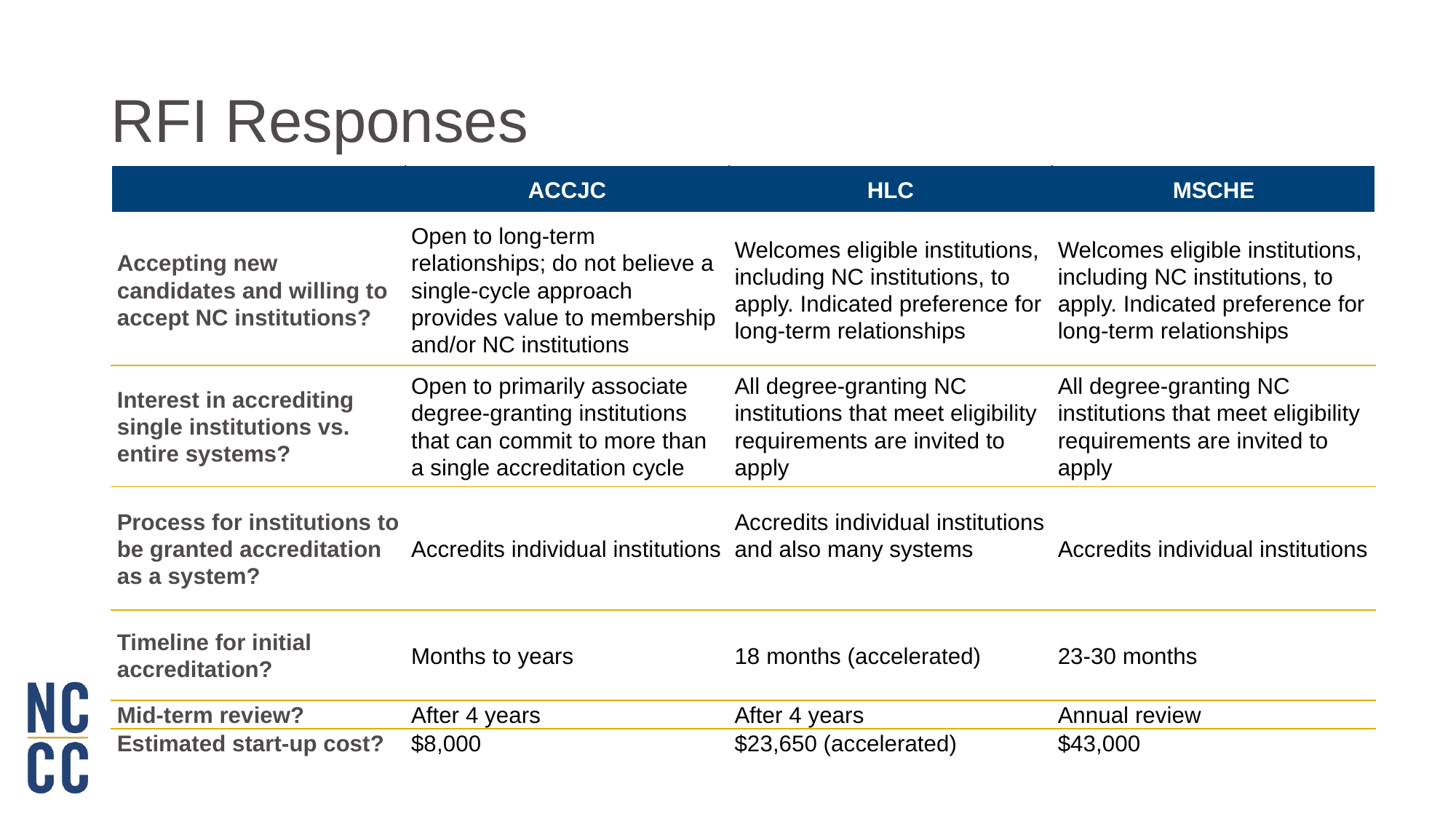

# RFI Responses
|  | ACCJC | HLC | MSCHE |
| --- | --- | --- | --- |
| Accepting new candidates and willing to accept NC institutions? | Open to long-term relationships; do not believe a single-cycle approach provides value to membership and/or NC institutions | Welcomes eligible institutions, including NC institutions, to apply. Indicated preference for long-term relationships | Welcomes eligible institutions, including NC institutions, to apply. Indicated preference for long-term relationships |
| Interest in accrediting single institutions vs. entire systems? | Open to primarily associate degree-granting institutions that can commit to more than a single accreditation cycle | All degree-granting NC institutions that meet eligibility requirements are invited to apply | All degree-granting NC institutions that meet eligibility requirements are invited to apply |
| Process for institutions to be granted accreditation as a system? | Accredits individual institutions | Accredits individual institutions and also many systems | Accredits individual institutions |
| Timeline for initial accreditation? | Months to years | 18 months (accelerated) | 23-30 months |
| Mid-term review? | After 4 years | After 4 years | Annual review |
| Estimated start-up cost? | $8,000 | $23,650 (accelerated) | $43,000 |